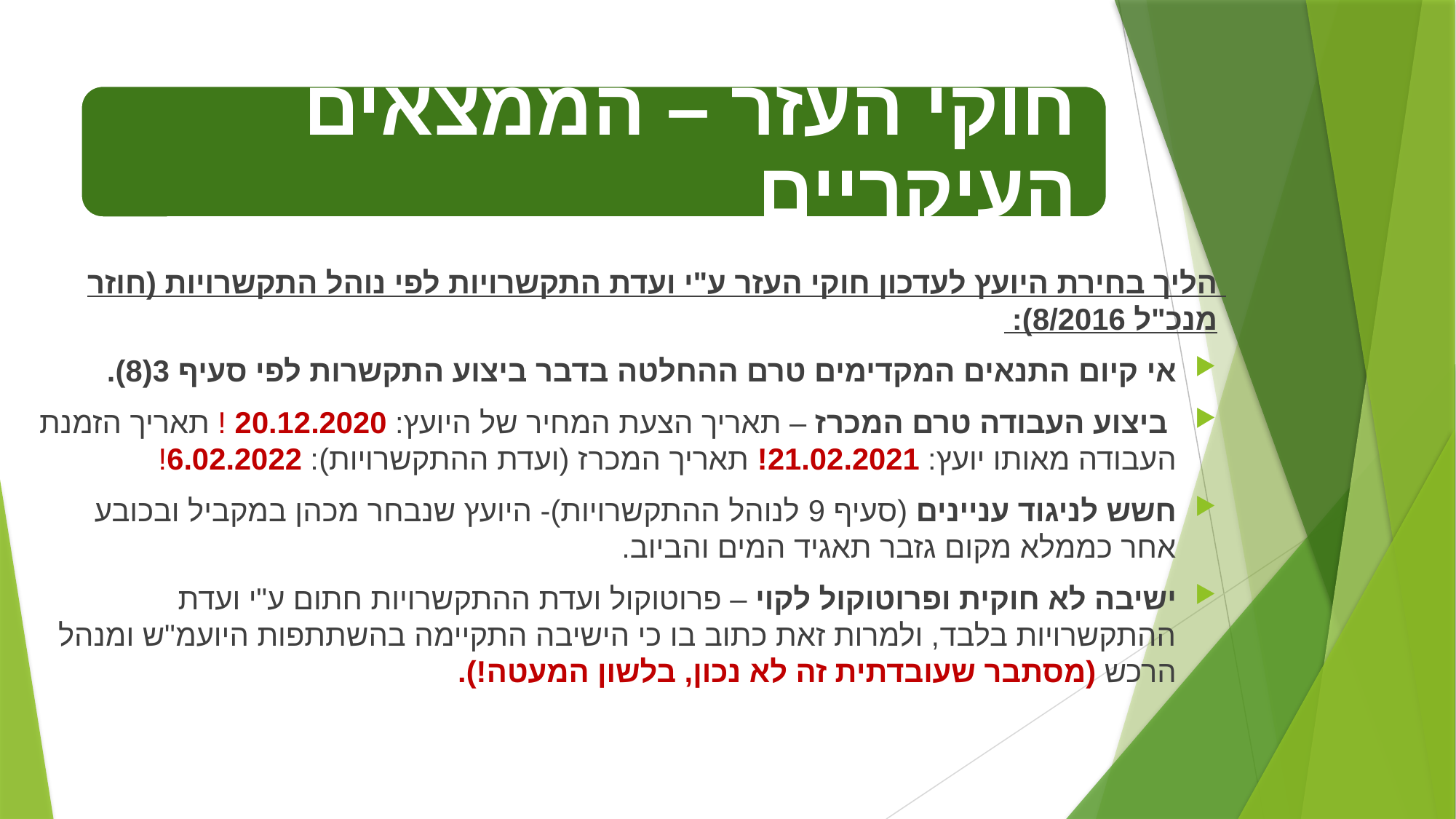

חוקי העזר – הממצאים העיקריים
הליך בחירת היועץ לעדכון חוקי העזר ע"י ועדת התקשרויות לפי נוהל התקשרויות (חוזר מנכ"ל 8/2016):
אי קיום התנאים המקדימים טרם ההחלטה בדבר ביצוע התקשרות לפי סעיף 3(8).
 ביצוע העבודה טרם המכרז – תאריך הצעת המחיר של היועץ: 20.12.2020 ! תאריך הזמנת העבודה מאותו יועץ: 21.02.2021! תאריך המכרז (ועדת ההתקשרויות): 6.02.2022!
חשש לניגוד עניינים (סעיף 9 לנוהל ההתקשרויות)- היועץ שנבחר מכהן במקביל ובכובע אחר כממלא מקום גזבר תאגיד המים והביוב.
ישיבה לא חוקית ופרוטוקול לקוי – פרוטוקול ועדת ההתקשרויות חתום ע"י ועדת ההתקשרויות בלבד, ולמרות זאת כתוב בו כי הישיבה התקיימה בהשתתפות היועמ"ש ומנהל הרכש (מסתבר שעובדתית זה לא נכון, בלשון המעטה!).